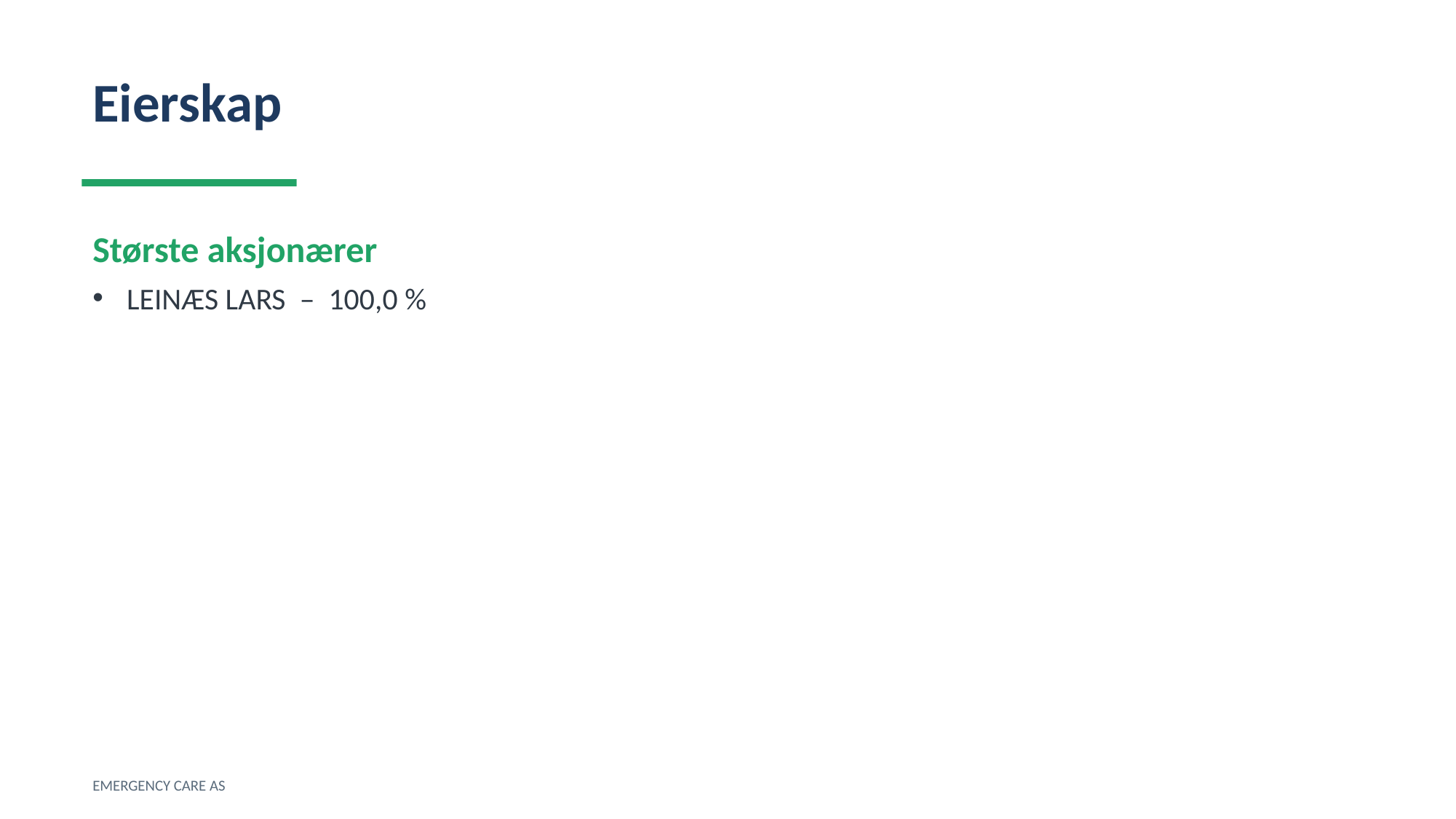

Eierskap

Største aksjonærer
LEINÆS LARS  –  100,0 %
EMERGENCY CARE AS